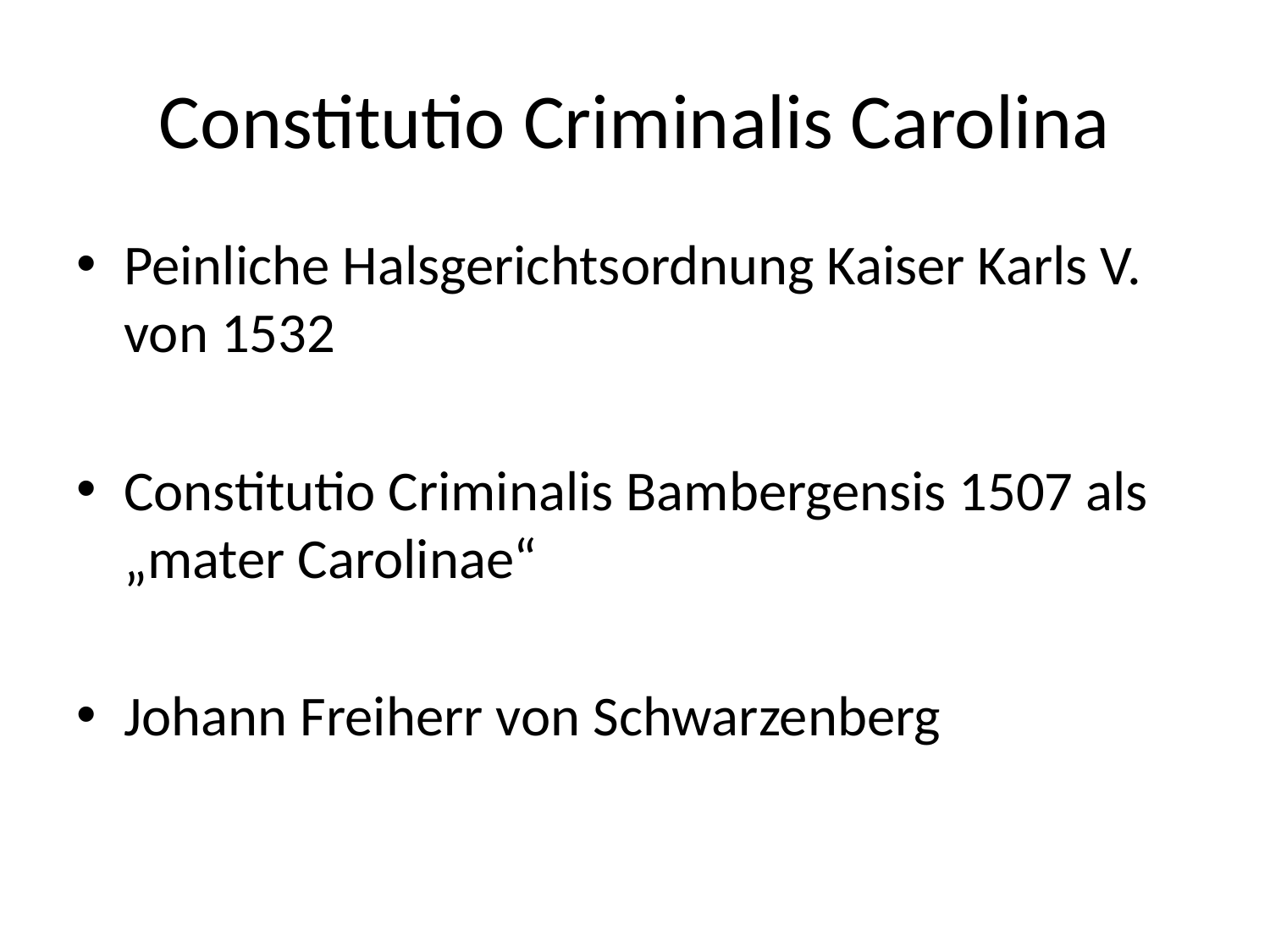

# Constitutio Criminalis Carolina
Peinliche Halsgerichtsordnung Kaiser Karls V. von 1532

Constitutio Criminalis Bambergensis 1507 als „mater Carolinae“

Johann Freiherr von Schwarzenberg